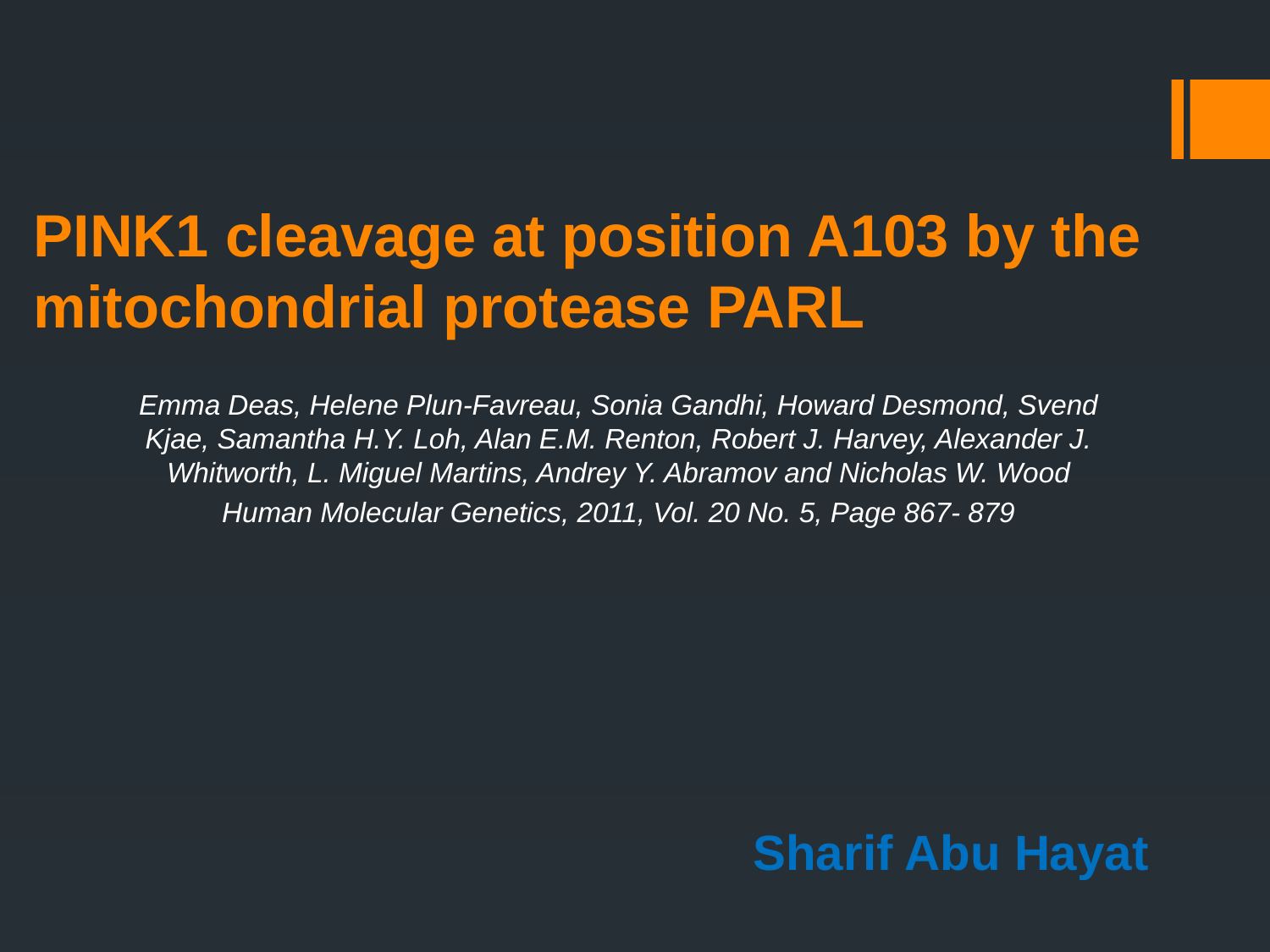

# PINK1 cleavage at position A103 by the mitochondrial protease PARL
Emma Deas, Helene Plun-Favreau, Sonia Gandhi, Howard Desmond, Svend Kjae, Samantha H.Y. Loh, Alan E.M. Renton, Robert J. Harvey, Alexander J. Whitworth, L. Miguel Martins, Andrey Y. Abramov and Nicholas W. Wood
Human Molecular Genetics, 2011, Vol. 20 No. 5, Page 867- 879
Sharif Abu Hayat